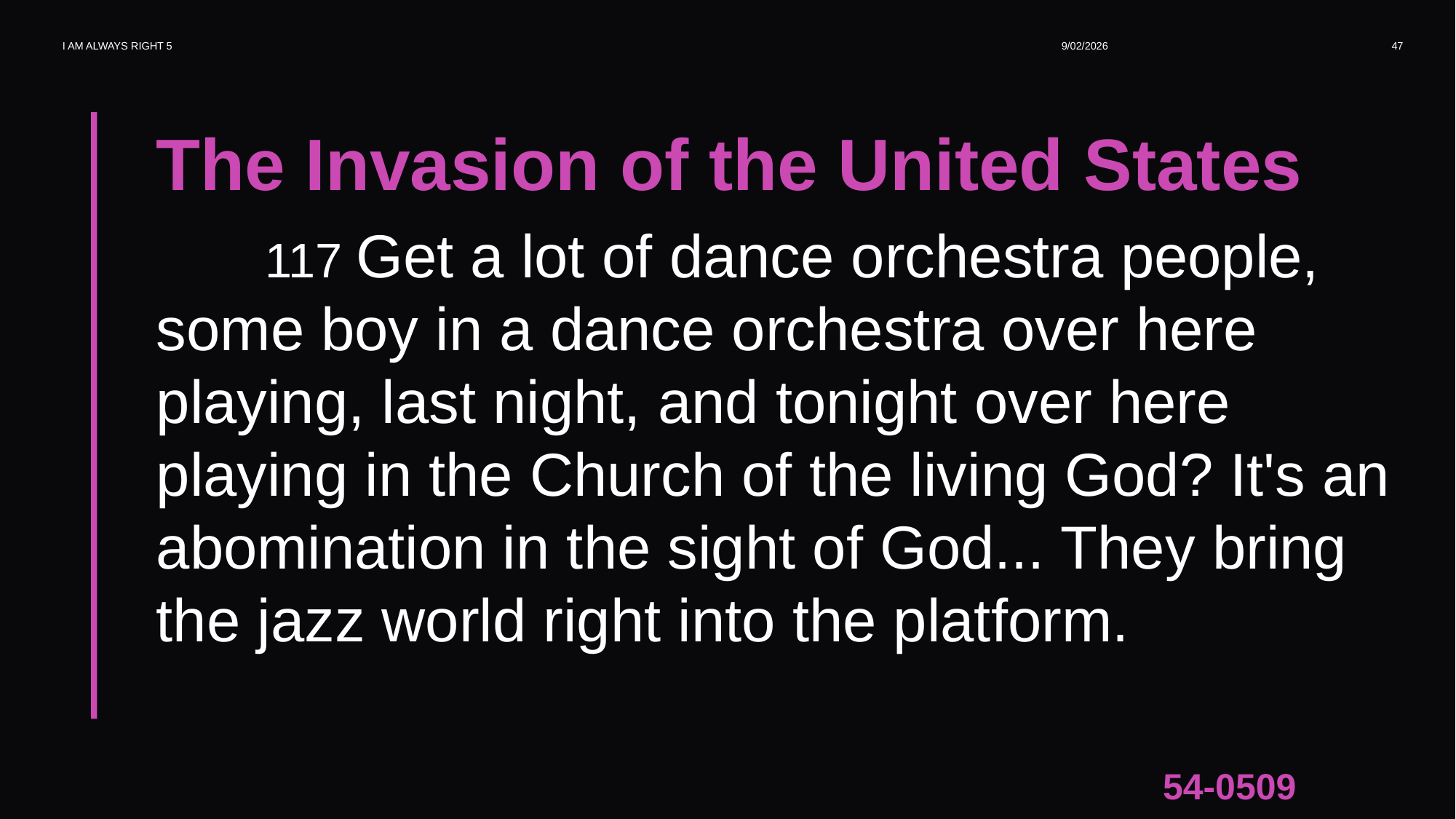

I am Always Right 5
9/02/2026
47

The Invasion of the United States
	117 Get a lot of dance orchestra people, some boy in a dance orchestra over here playing, last night, and tonight over here playing in the Church of the living God? It's an abomination in the sight of God... They bring the jazz world right into the platform.
54-0509